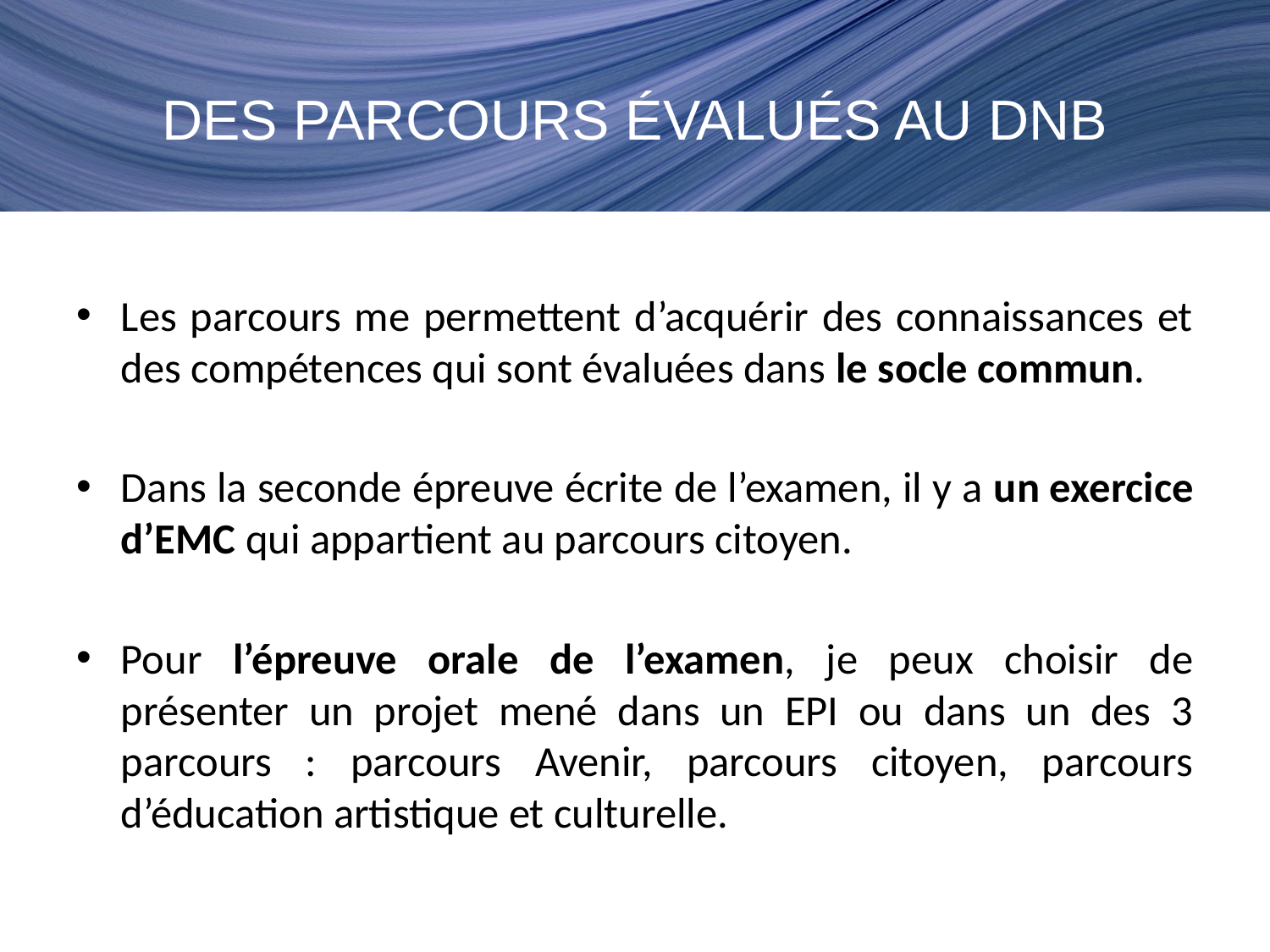

# DES PARCOURS ÉVALUÉS AU DNB

Les parcours me permettent d’acquérir des connaissances et des compétences qui sont évaluées dans le socle commun.

Dans la seconde épreuve écrite de l’examen, il y a un exercice d’EMC qui appartient au parcours citoyen.

Pour l’épreuve orale de l’examen, je peux choisir de présenter un projet mené dans un EPI ou dans un des 3 parcours : parcours Avenir, parcours citoyen, parcours d’éducation artistique et culturelle.